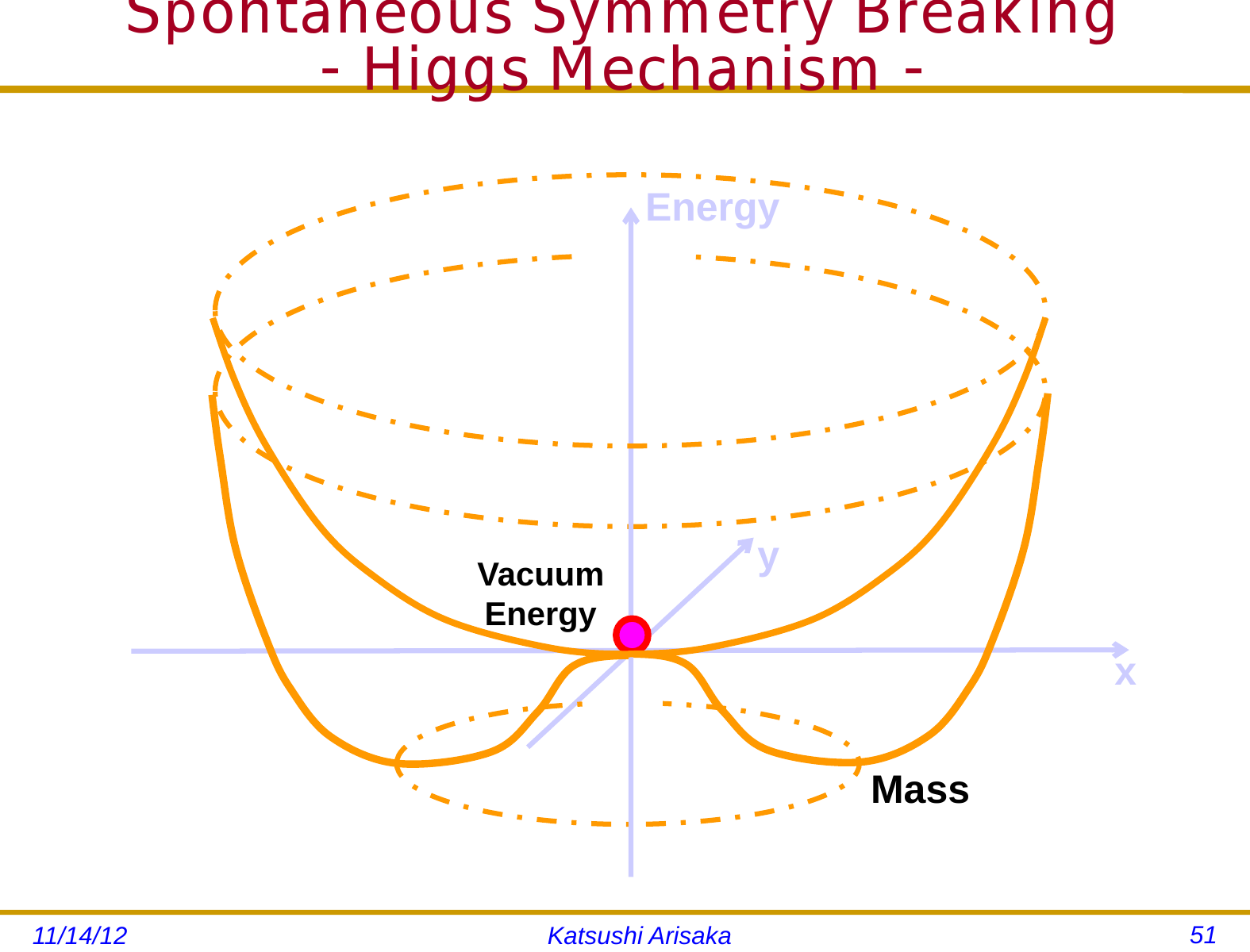

# Spontaneous Symmetry Breaking - Higgs Mechanism -

Energy

y

Vacuum
Energy

x

Mass
51
11/14/12
Katsushi Arisaka